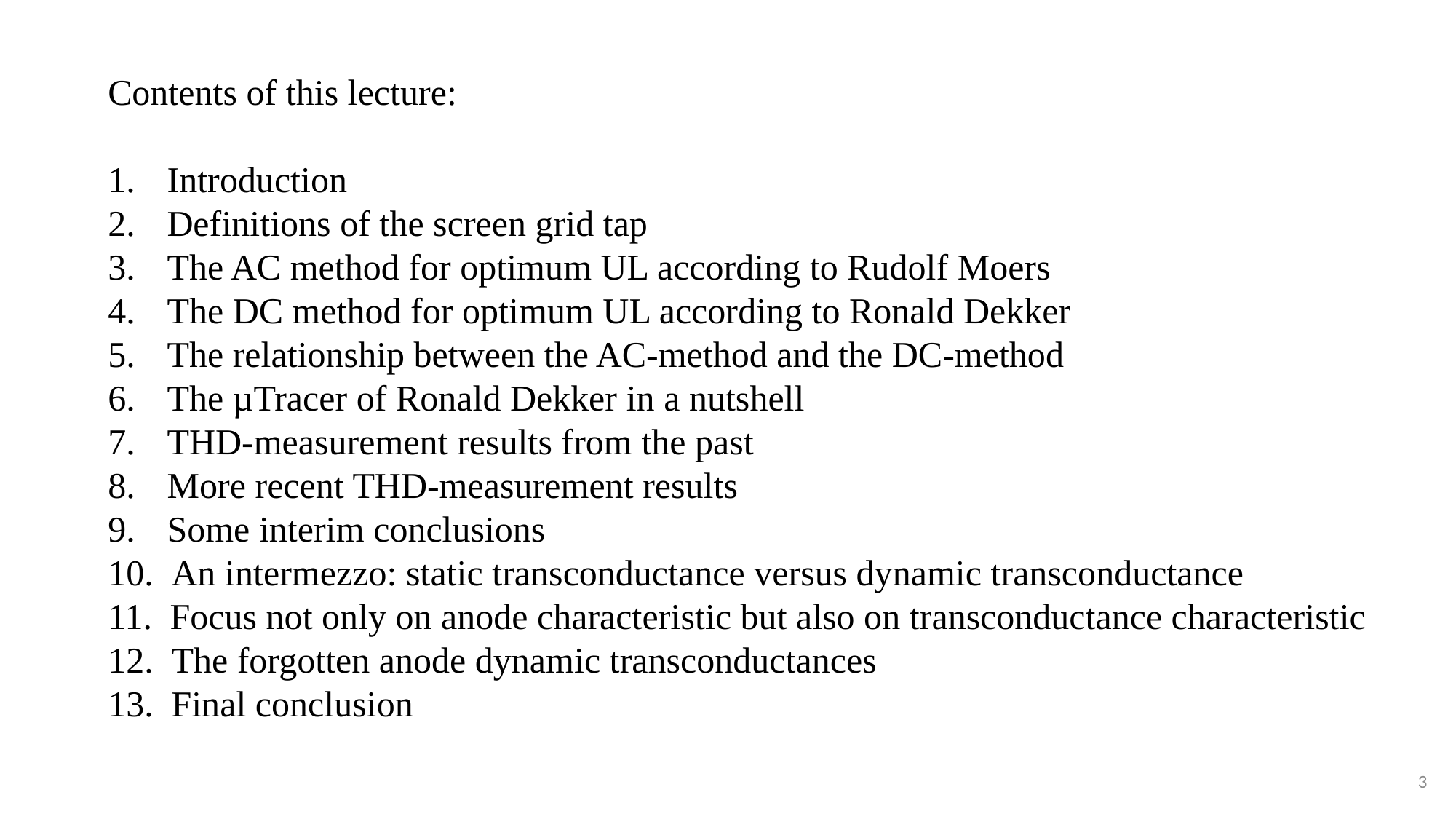

Contents of this lecture:

  Introduction
  Definitions of the screen grid tap
  The AC method for optimum UL according to Rudolf Moers
  The DC method for optimum UL according to Ronald Dekker
  The relationship between the AC-method and the DC-method
  The µTracer of Ronald Dekker in a nutshell
  THD-measurement results from the past
  More recent THD-measurement results
  Some interim conclusions
  An intermezzo: static transconductance versus dynamic transconductance
  Focus not only on anode characteristic but also on transconductance characteristic
  The forgotten anode dynamic transconductances
  Final conclusion
3